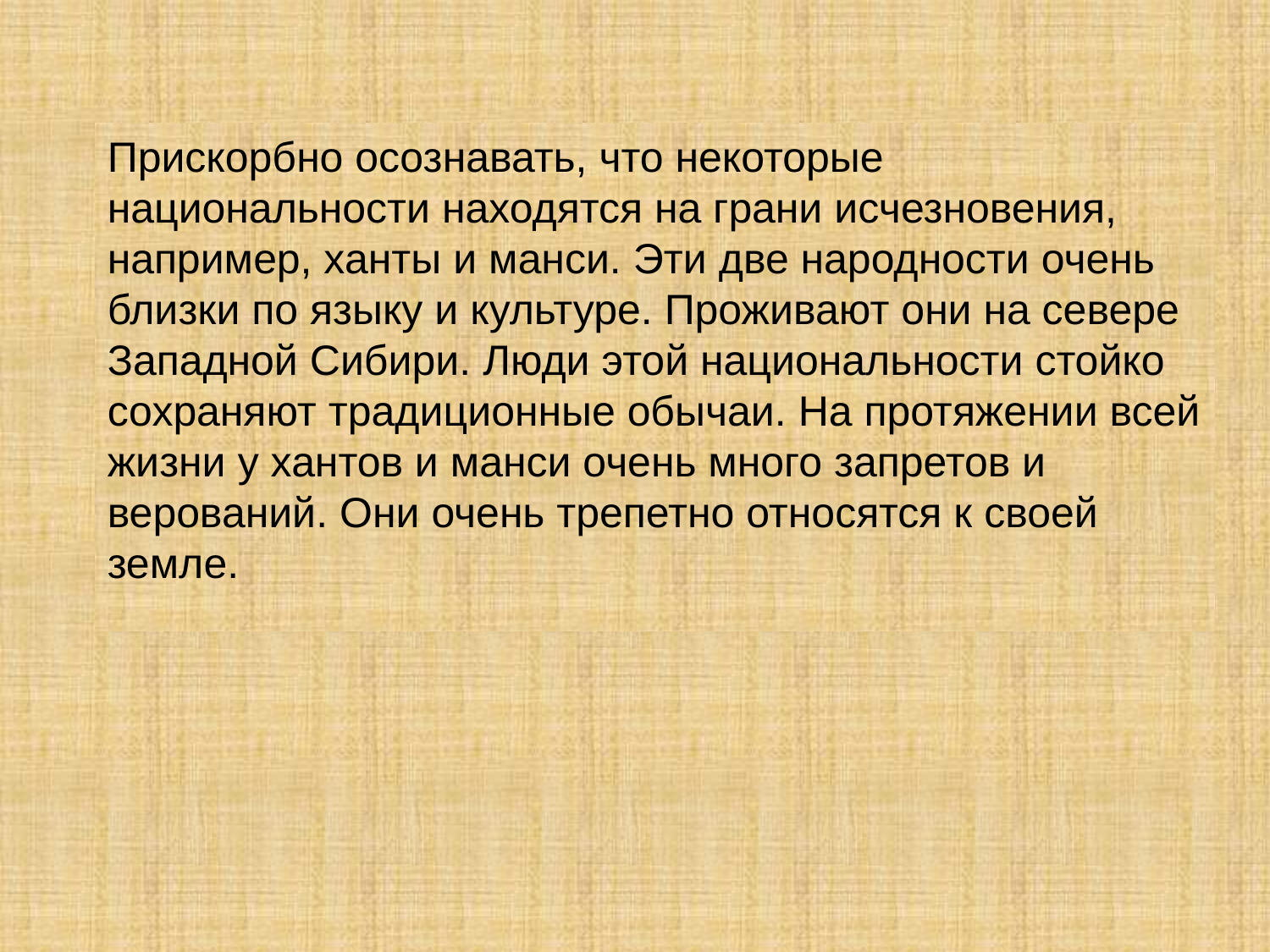

Прискорбно осознавать, что некоторые национальности находятся на грани исчезновения, например, ханты и манси. Эти две народности очень близки по языку и культуре. Проживают они на севере Западной Сибири. Люди этой национальности стойко сохраняют традиционные обычаи. На протяжении всей жизни у хантов и манси очень много запретов и верований. Они очень трепетно относятся к своей земле.